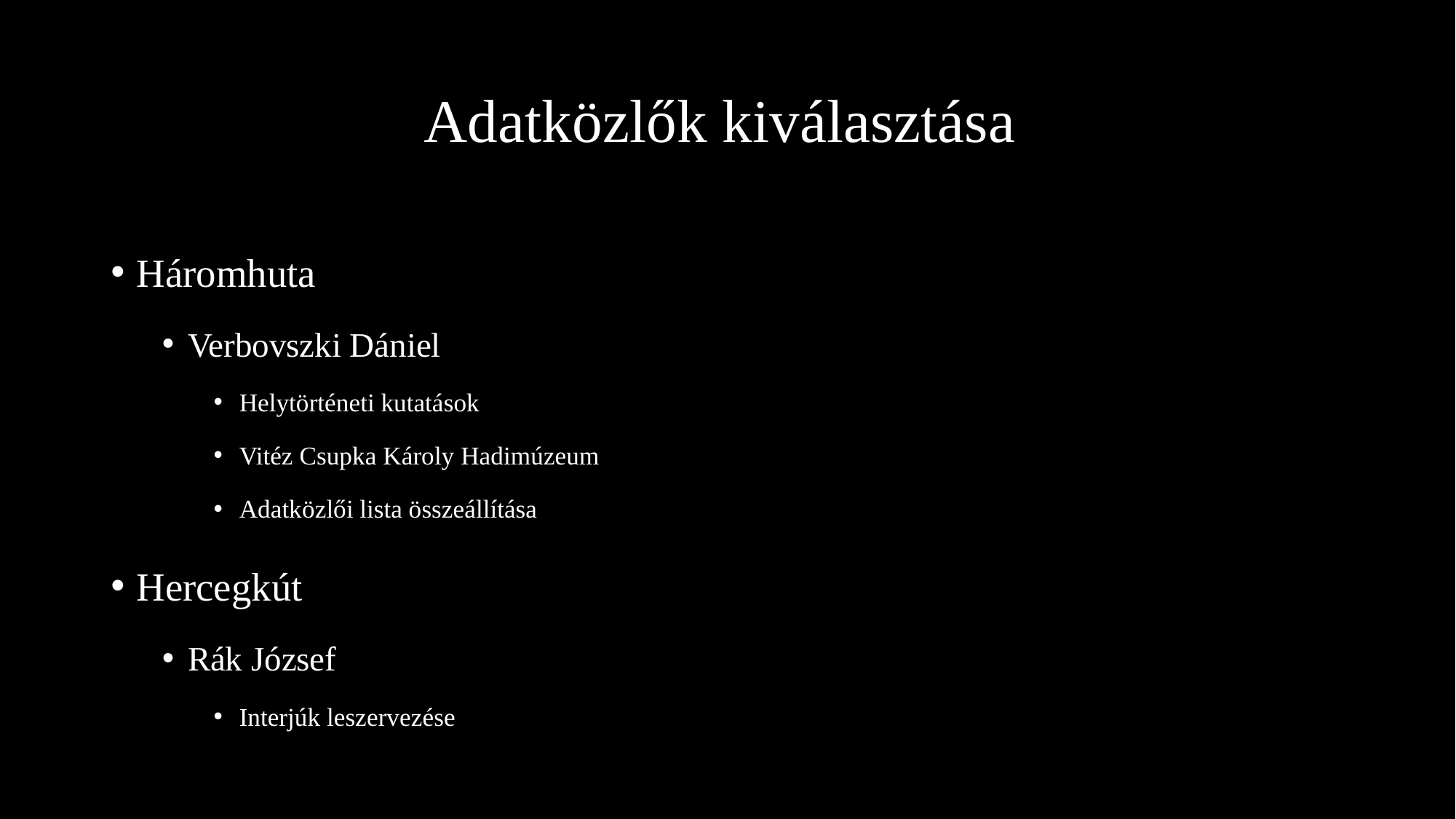

# Adatközlők kiválasztása
Háromhuta
Verbovszki Dániel
Helytörténeti kutatások
Vitéz Csupka Károly Hadimúzeum
Adatközlői lista összeállítása
Hercegkút
Rák József
Interjúk leszervezése